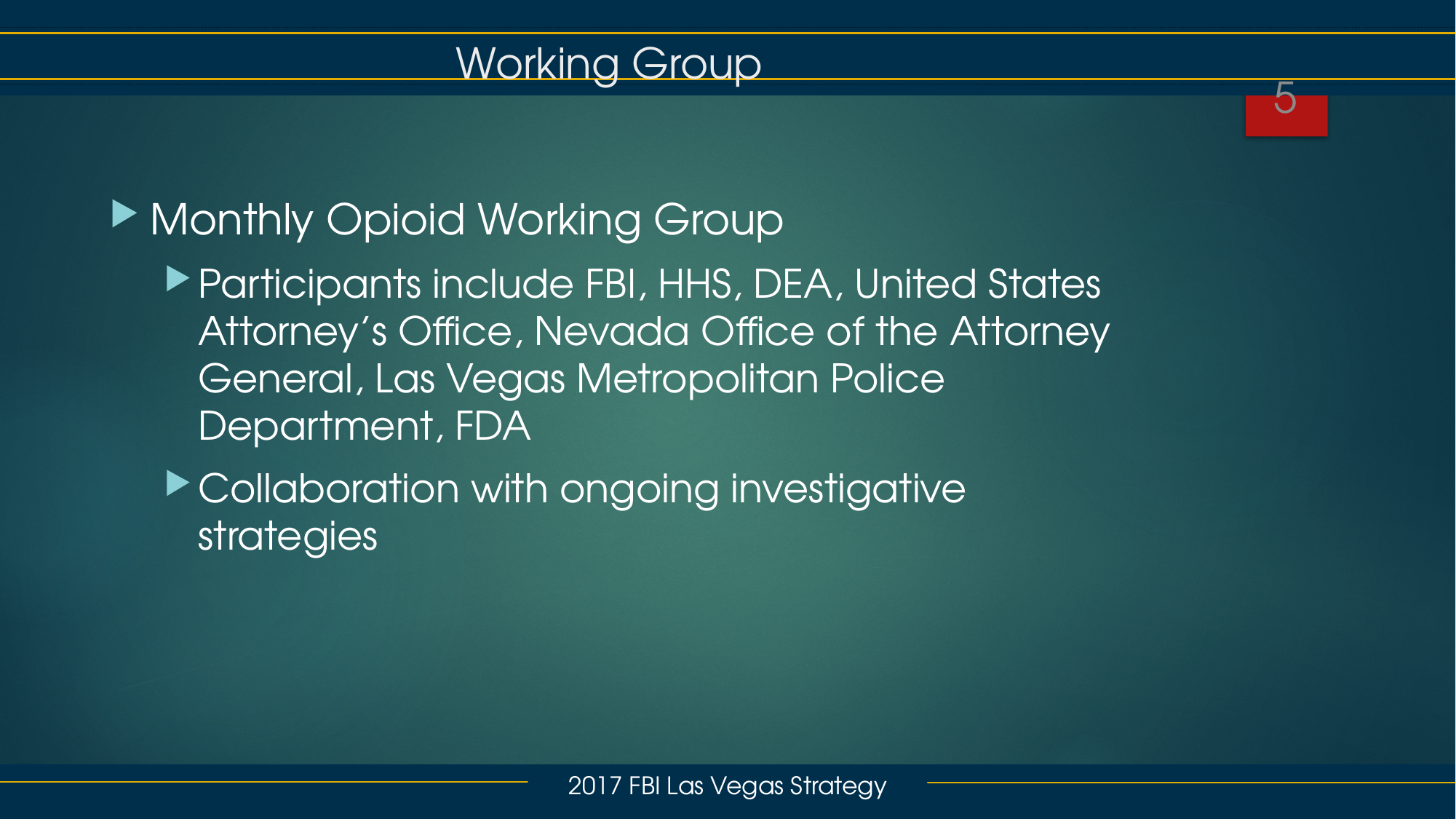

# Working Group
5

Monthly Opioid Working Group
Participants include FBI, HHS, DEA, United States Attorney’s Office, Nevada Office of the Attorney General, Las Vegas Metropolitan Police Department, FDA
Collaboration with ongoing investigative strategies

2017 FBI Las Vegas Strategy